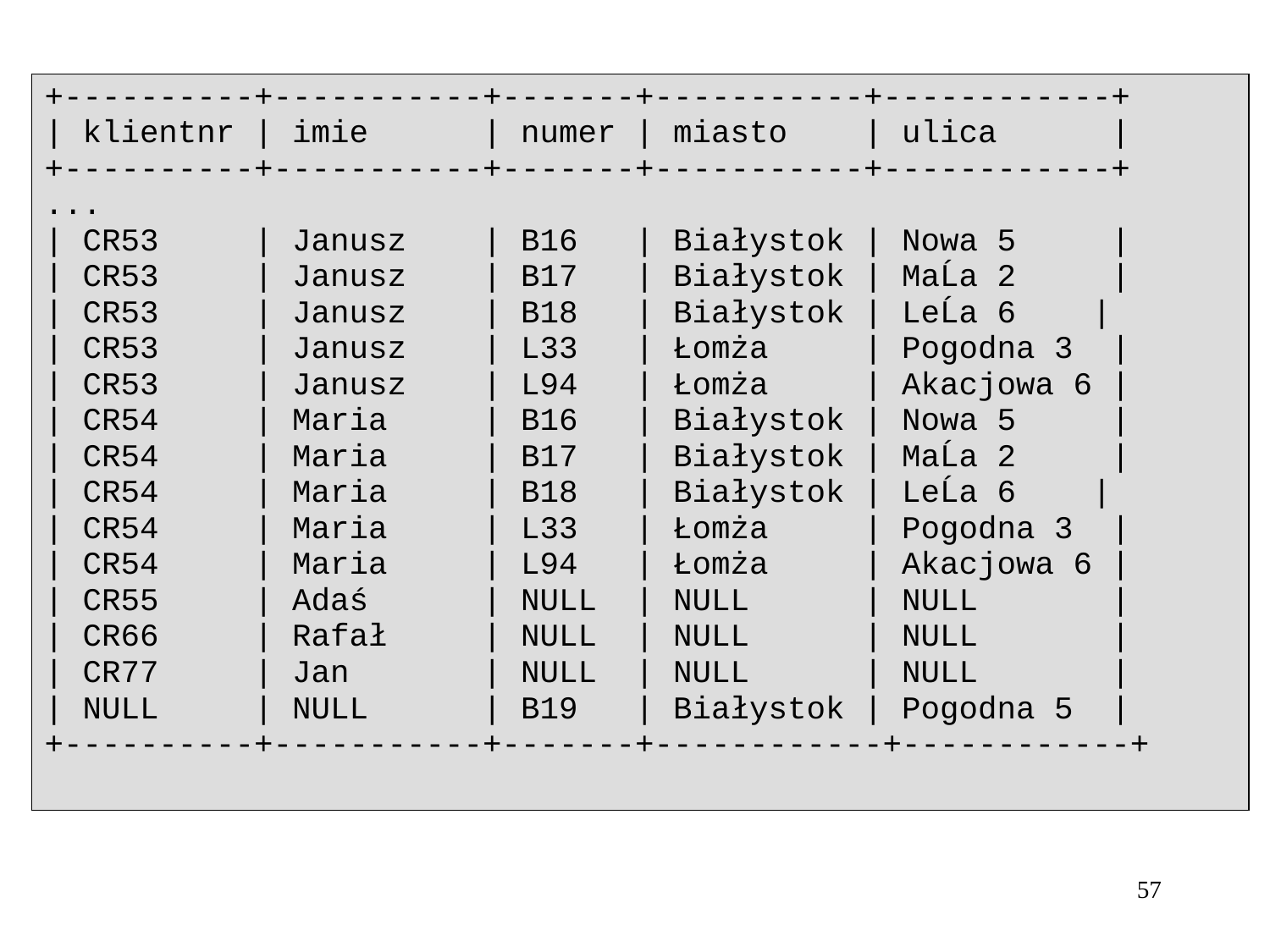

| +----------+-----------+-------+-----------+------------+ | klientnr | imie | numer | miasto | ulica | +----------+-----------+-------+-----------+------------+ ... | CR53 | Janusz | B16 | Białystok | Nowa 5 | | CR53 | Janusz | B17 | Białystok | MaĹa 2 | | CR53 | Janusz | B18 | Białystok | LeĹa 6 | | CR53 | Janusz | L33 | Łomża | Pogodna 3 | | CR53 | Janusz | L94 | Łomża | Akacjowa 6 | | CR54 | Maria | B16 | Białystok | Nowa 5 | | CR54 | Maria | B17 | Białystok | MaĹa 2 | | CR54 | Maria | B18 | Białystok | LeĹa 6 | | CR54 | Maria | L33 | Łomża | Pogodna 3 | | CR54 | Maria | L94 | Łomża | Akacjowa 6 | | CR55 | Adaś | NULL | NULL | NULL | | CR66 | Rafał | NULL | NULL | NULL | | CR77 | Jan | NULL | NULL | NULL | | NULL | NULL | B19 | Białystok | Pogodna 5 | +----------+-----------+-------+------------+------------+ |
| --- |

57